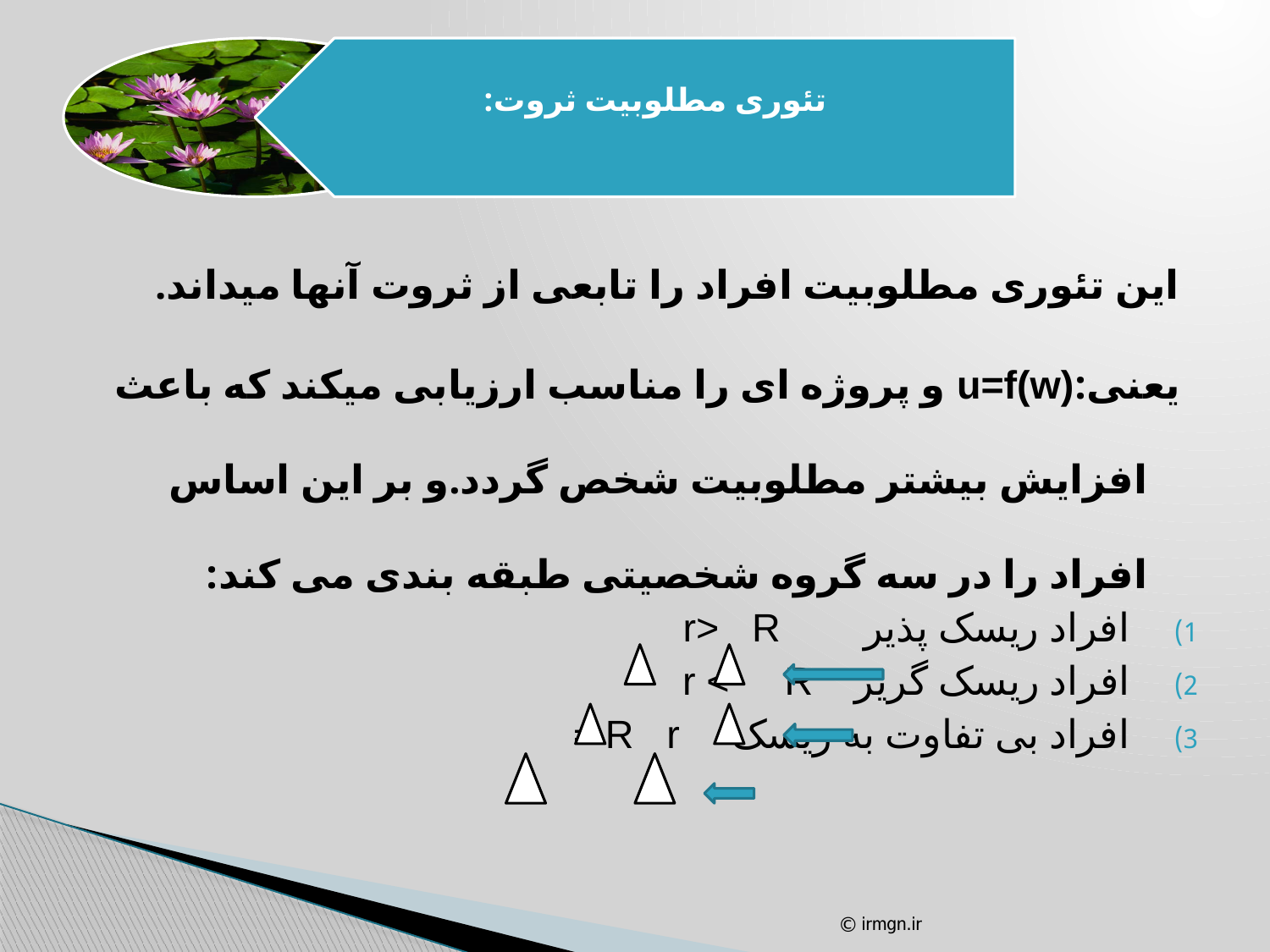

تئوری مطلوبیت ثروت:
این تئوری مطلوبیت افراد را تابعی از ثروت آنها میداند.
یعنی:u=f(w) و پروژه ای را مناسب ارزیابی میکند که باعث افزایش بیشتر مطلوبیت شخص گردد.و بر این اساس افراد را در سه گروه شخصیتی طبقه بندی می کند:
افراد ریسک پذیر        r>   R
افراد ریسک گریز    r <     R
افراد بی تفاوت به ریسک     R   r =

© irmgn.ir